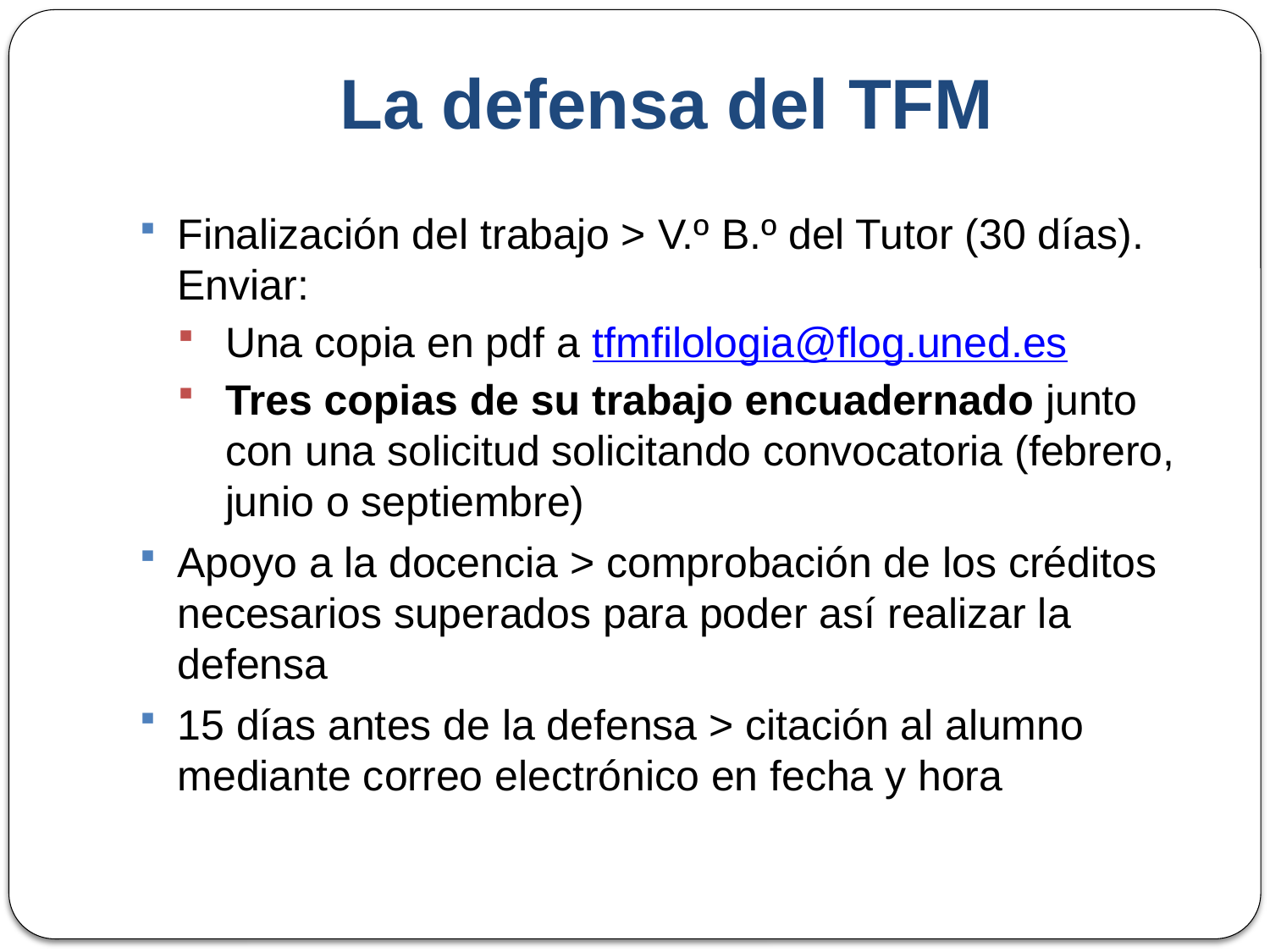

La defensa del TFM
Finalización del trabajo > V.º B.º del Tutor (30 días). Enviar:
Una copia en pdf a tfmfilologia@flog.uned.es
Tres copias de su trabajo encuadernado junto con una solicitud solicitando convocatoria (febrero, junio o septiembre)
Apoyo a la docencia > comprobación de los créditos necesarios superados para poder así realizar la defensa
15 días antes de la defensa > citación al alumno mediante correo electrónico en fecha y hora